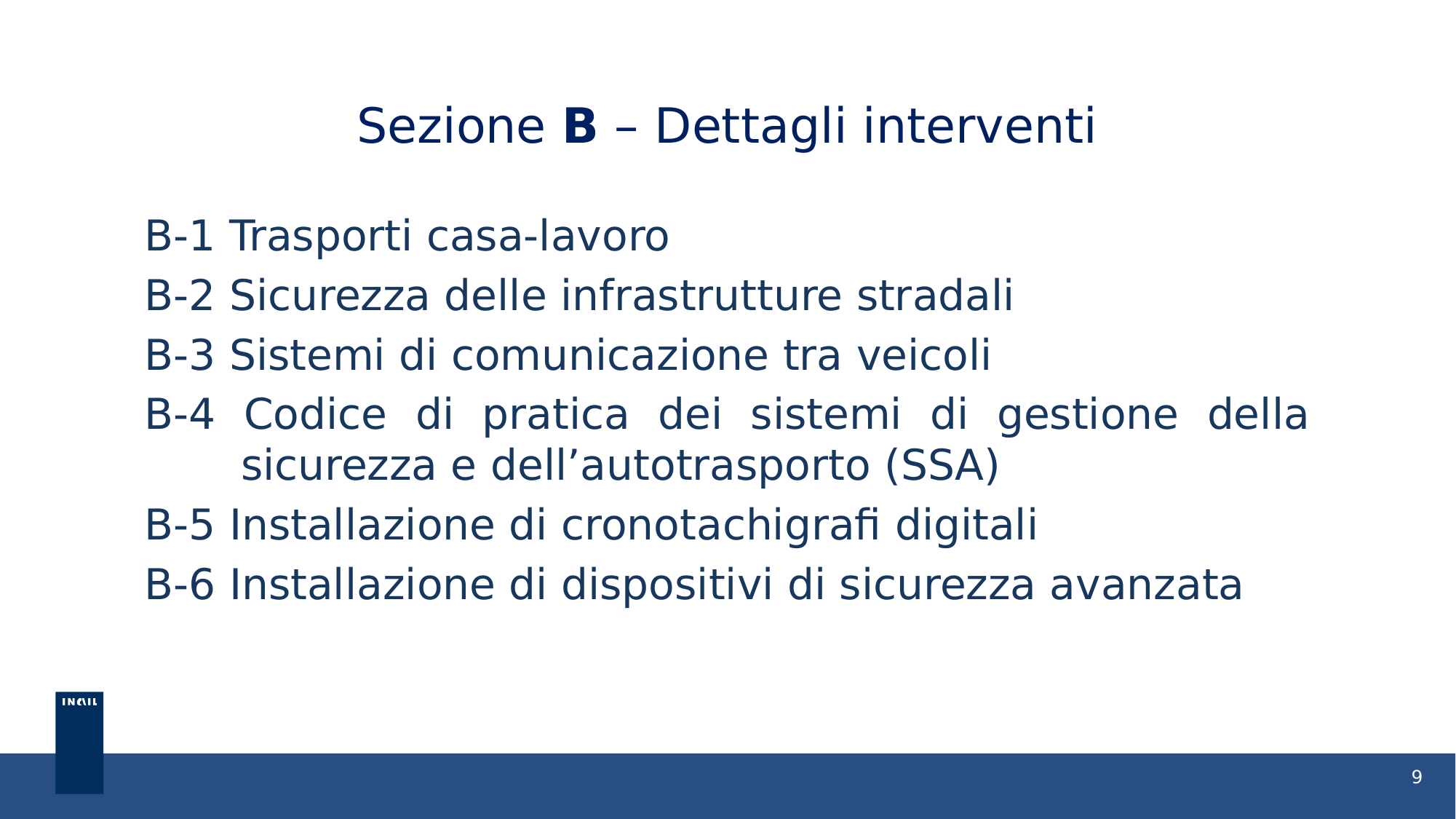

Sezione B – Dettagli interventi
B-1 Trasporti casa-lavoro
B-2 Sicurezza delle infrastrutture stradali
B-3 Sistemi di comunicazione tra veicoli
B-4 Codice di pratica dei sistemi di gestione della sicurezza e dell’autotrasporto (SSA)
B-5 Installazione di cronotachigrafi digitali
B-6 Installazione di dispositivi di sicurezza avanzata
9